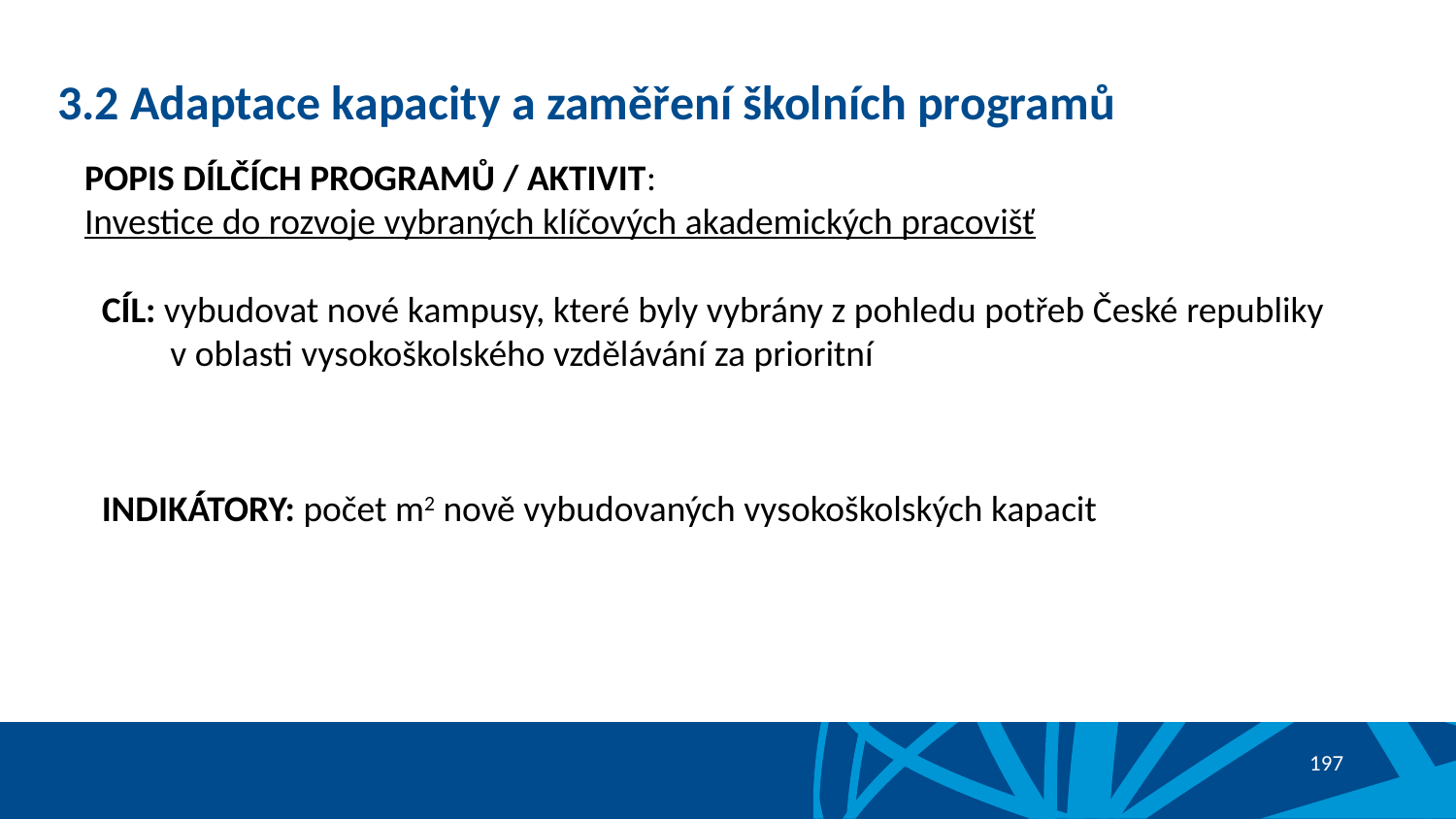

# 3.2 Adaptace kapacity a zaměření školních programů
POPIS DÍLČÍCH PROGRAMŮ / AKTIVIT:
Investice do rozvoje vybraných klíčových akademických pracovišť

CÍL: vybudovat nové kampusy, které byly vybrány z pohledu potřeb České republiky v oblasti vysokoškolského vzdělávání za prioritní

INDIKÁTORY: počet m2 nově vybudovaných vysokoškolských kapacit